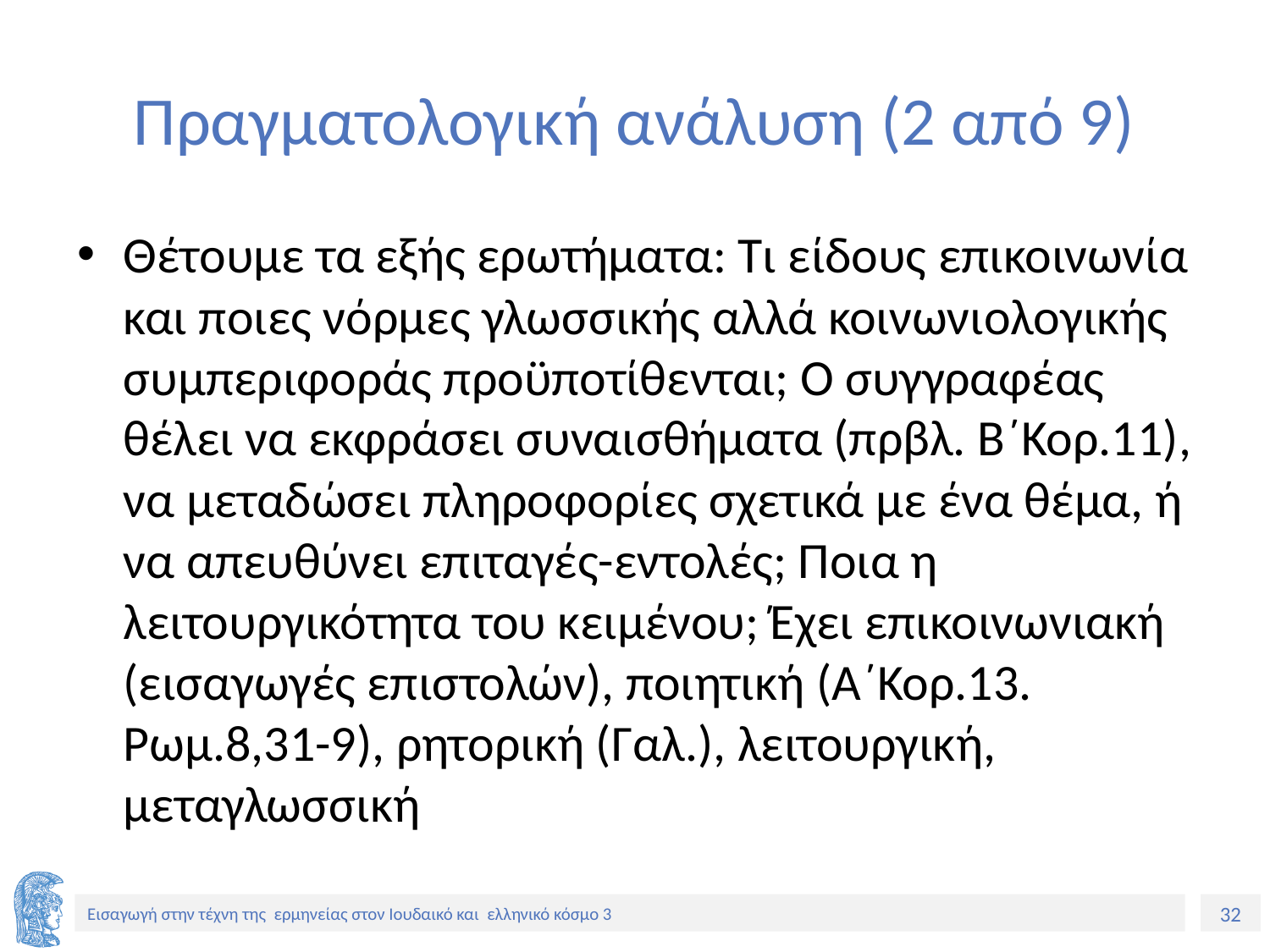

# Πραγματολογική ανάλυση (2 από 9)
Θέτουμε τα εξής ερωτήματα: Τι είδους επικοινωνία και ποιες νόρμες γλωσσικής αλλά κοινωνιολογικής συμπεριφοράς προϋποτίθενται; Ο συγγραφέας θέλει να εκφράσει συναισθήματα (πρβλ. Β΄Κορ.11), να μεταδώσει πληροφορίες σχετικά με ένα θέμα, ή να απευθύνει επιταγές-εντολές; Ποια η λειτουργικότητα του κειμένου; Έχει επικοινωνιακή (εισαγωγές επιστολών), ποιητική (Α΄Κορ.13. Ρωμ.8,31-9), ρητορική (Γαλ.), λειτουργική, μεταγλωσσική